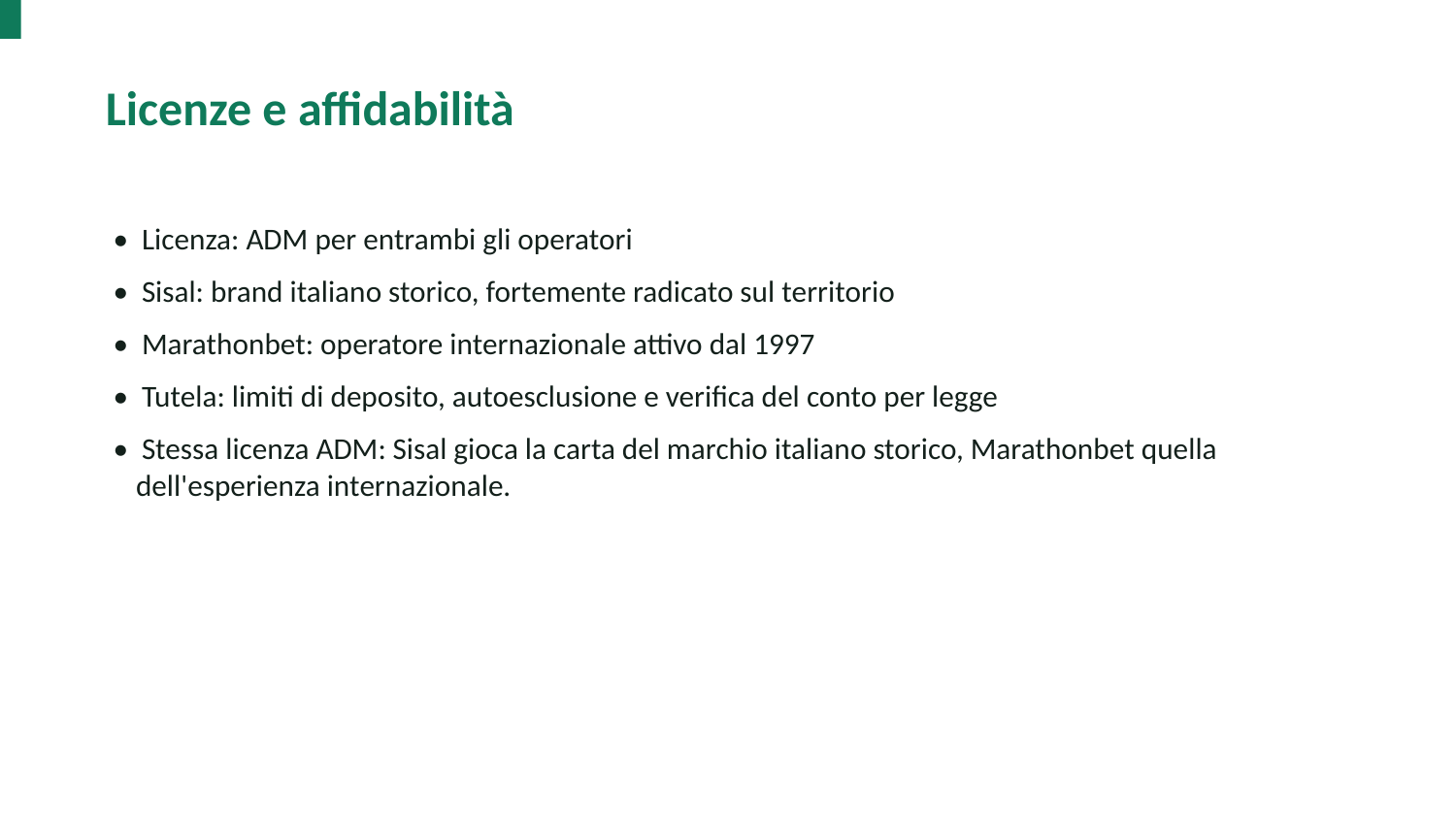

Licenze e affidabilità
•  Licenza: ADM per entrambi gli operatori
•  Sisal: brand italiano storico, fortemente radicato sul territorio
•  Marathonbet: operatore internazionale attivo dal 1997
•  Tutela: limiti di deposito, autoesclusione e verifica del conto per legge
•  Stessa licenza ADM: Sisal gioca la carta del marchio italiano storico, Marathonbet quella dell'esperienza internazionale.